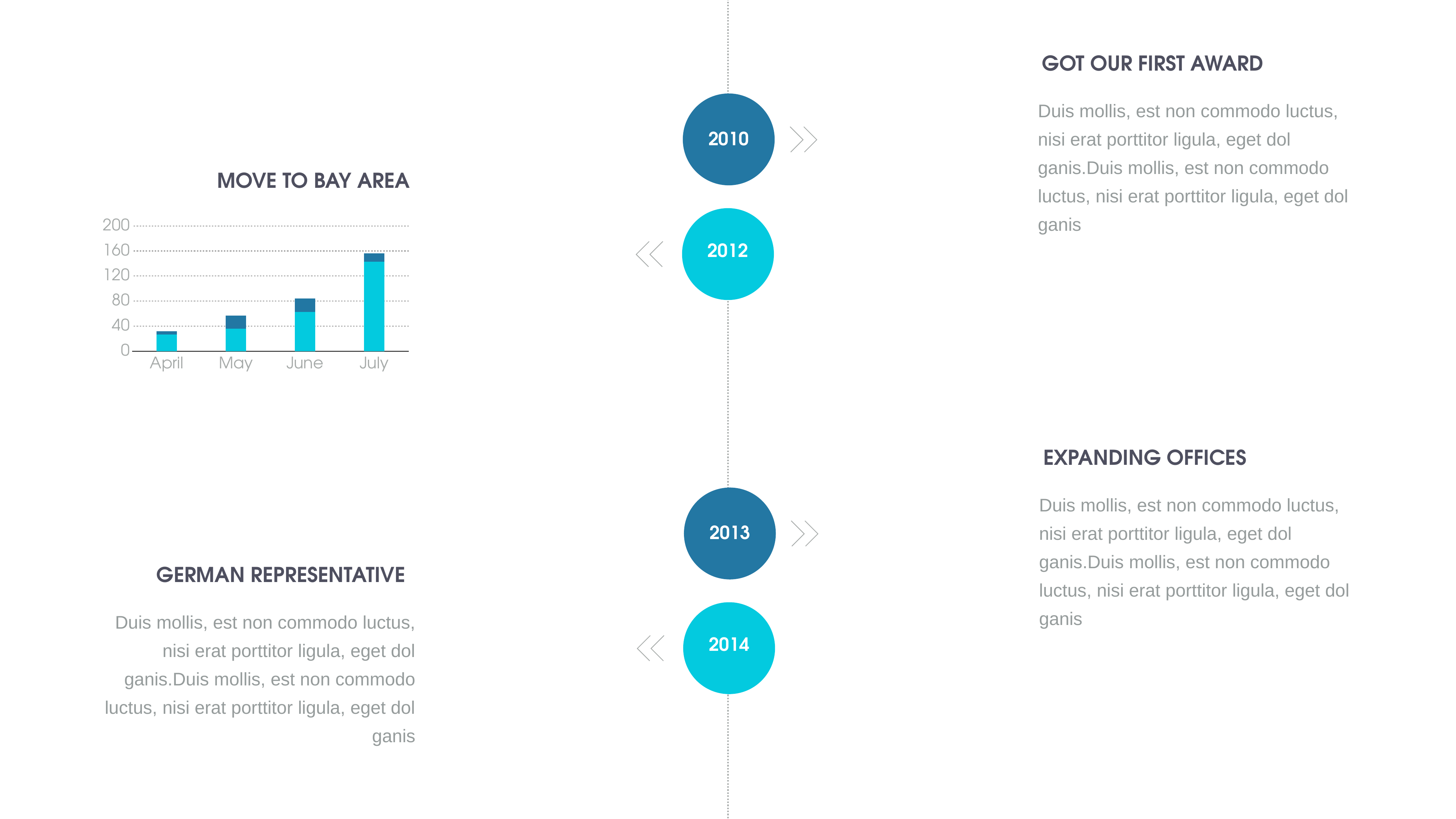

GOT OUR FIRST AWARD

Duis mollis, est non commodo luctus, nisi erat porttitor ligula, eget dol ganis.Duis mollis, est non commodo luctus, nisi erat porttitor ligula, eget dol ganis

2010

MOVE TO BAY AREA

### Chart:

| Category | Region 1 | Region 2 |
|---|---|---|
| April | 27.0 | 5.0 |
| May | 36.0 | 21.0 |
| June | 63.0 | 21.0 |
| July | 143.0 | 13.0 |
2012

EXPANDING OFFICES

Duis mollis, est non commodo luctus, nisi erat porttitor ligula, eget dol ganis.Duis mollis, est non commodo luctus, nisi erat porttitor ligula, eget dol ganis

2013

GERMAN REPRESENTATIVE

Duis mollis, est non commodo luctus, nisi erat porttitor ligula, eget dol ganis.Duis mollis, est non commodo luctus, nisi erat porttitor ligula, eget dol ganis
2014